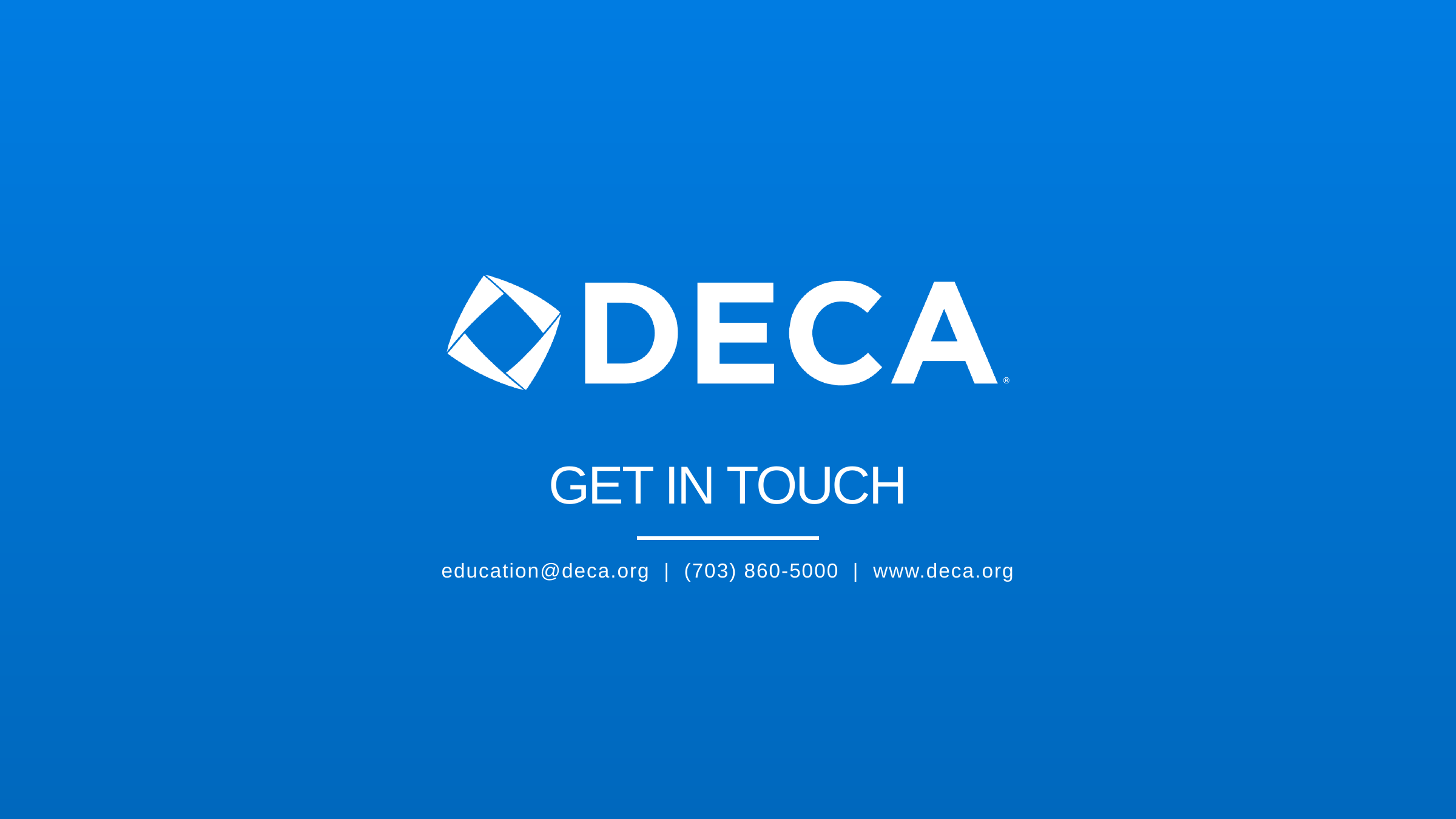

# Get in touch
education@deca.org  |  (703) 860-5000  |  www.deca.org